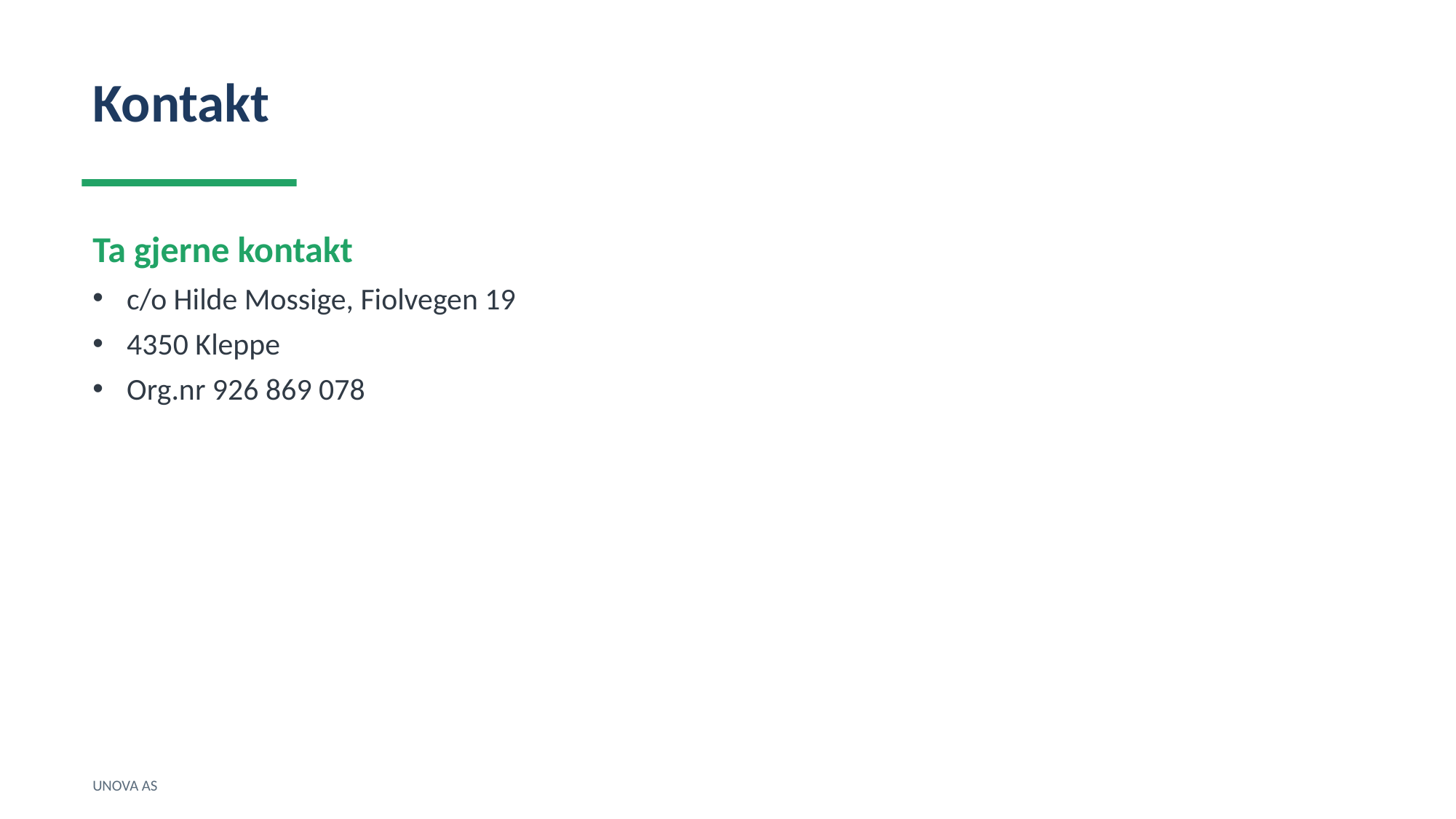

Kontakt

Ta gjerne kontakt
c/o Hilde Mossige, Fiolvegen 19
4350 Kleppe
Org.nr 926 869 078
UNOVA AS